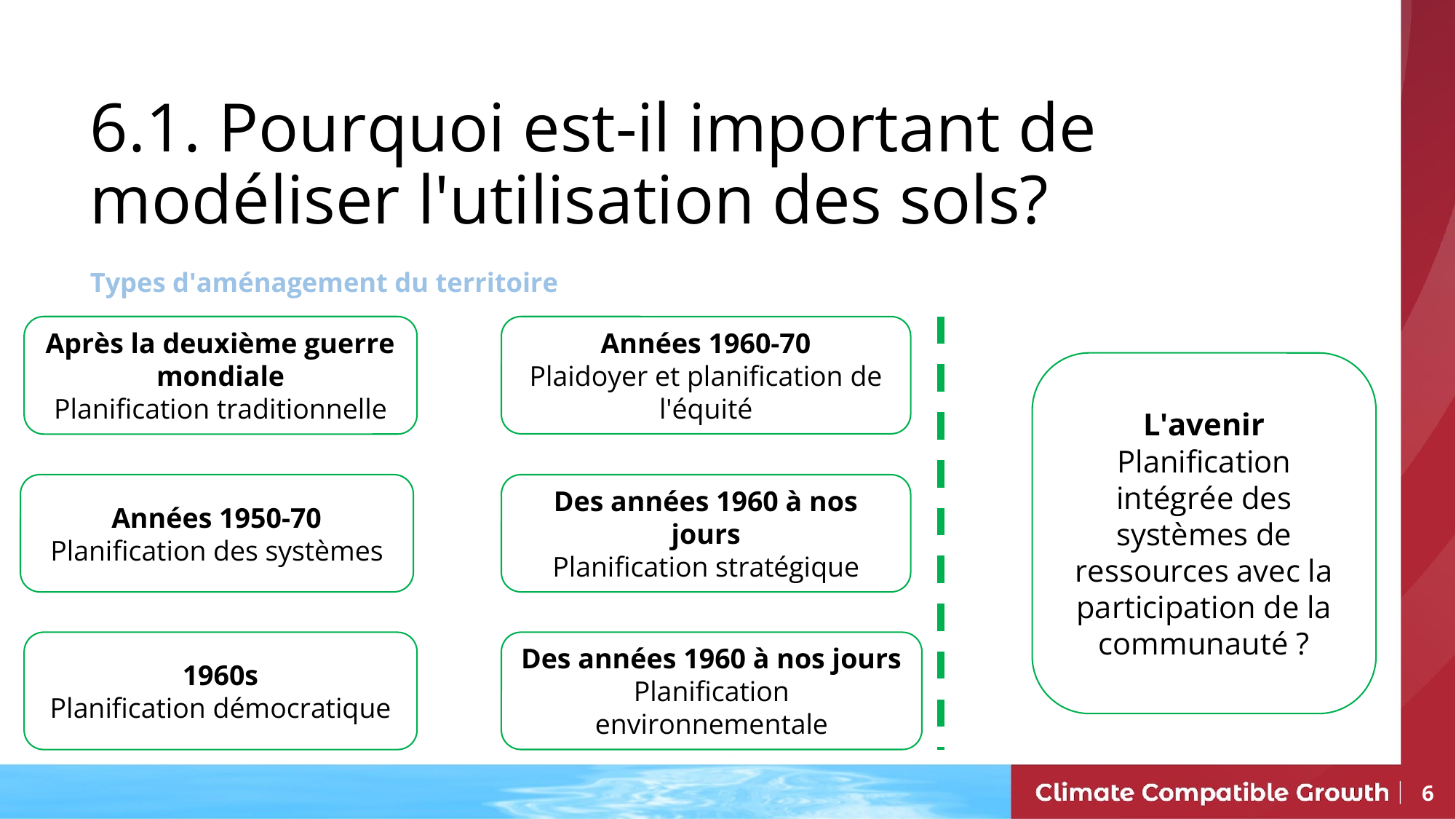

6.1. Pourquoi est-il important de modéliser l'utilisation des sols?

Types d'aménagement du territoire

Après la deuxième guerre mondiale
Planification traditionnelle
Années 1960-70
Plaidoyer et planification de l'équité
L'avenir
Planification intégrée des systèmes de ressources avec la participation de la communauté ?
Années 1950-70
Planification des systèmes
Des années 1960 à nos jours
Planification stratégique
1960s
Planification démocratique
Des années 1960 à nos jours
Planification environnementale
6